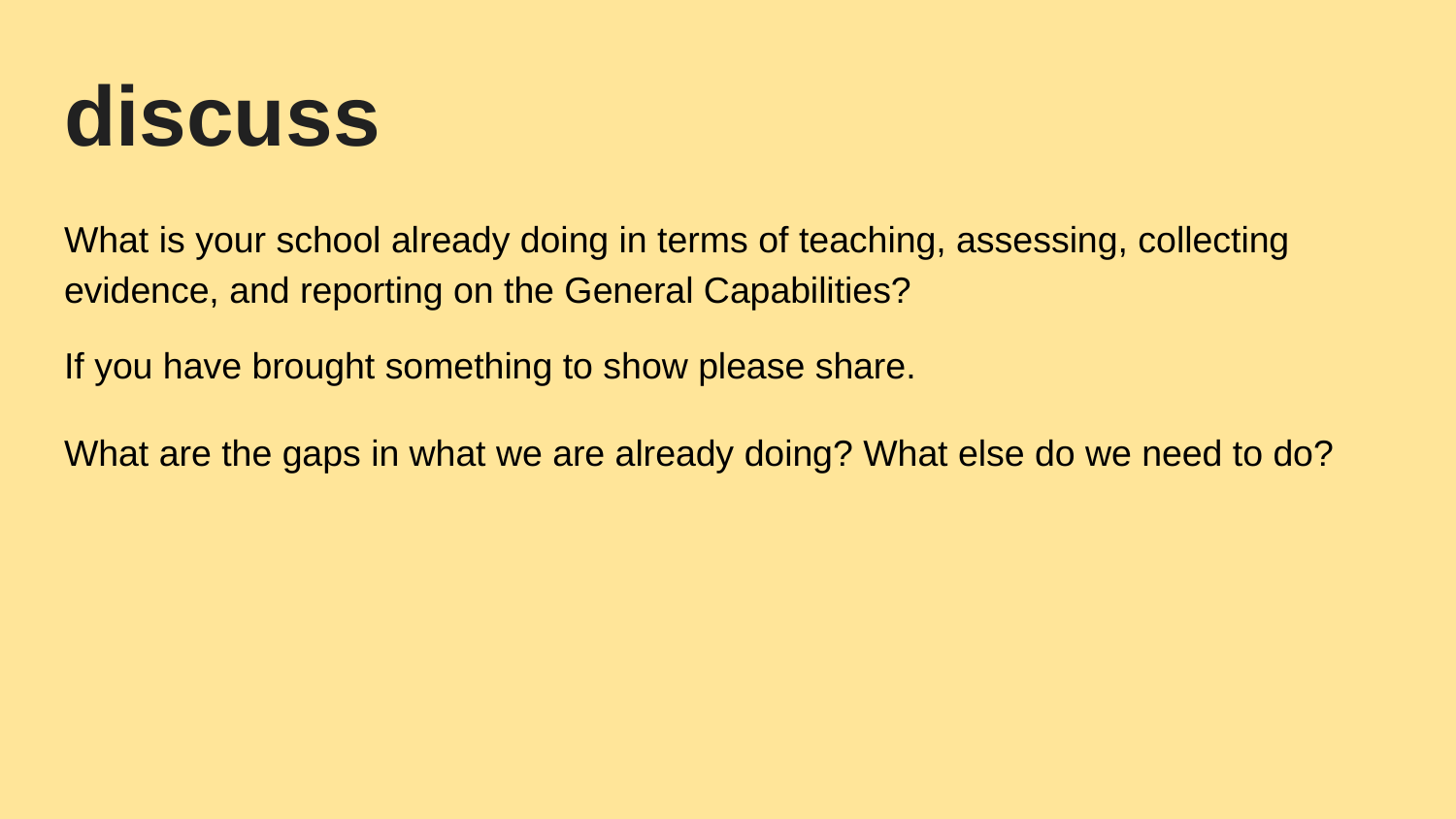

# discuss
What is your school already doing in terms of teaching, assessing, collecting evidence, and reporting on the General Capabilities?
If you have brought something to show please share.

What are the gaps in what we are already doing? What else do we need to do?